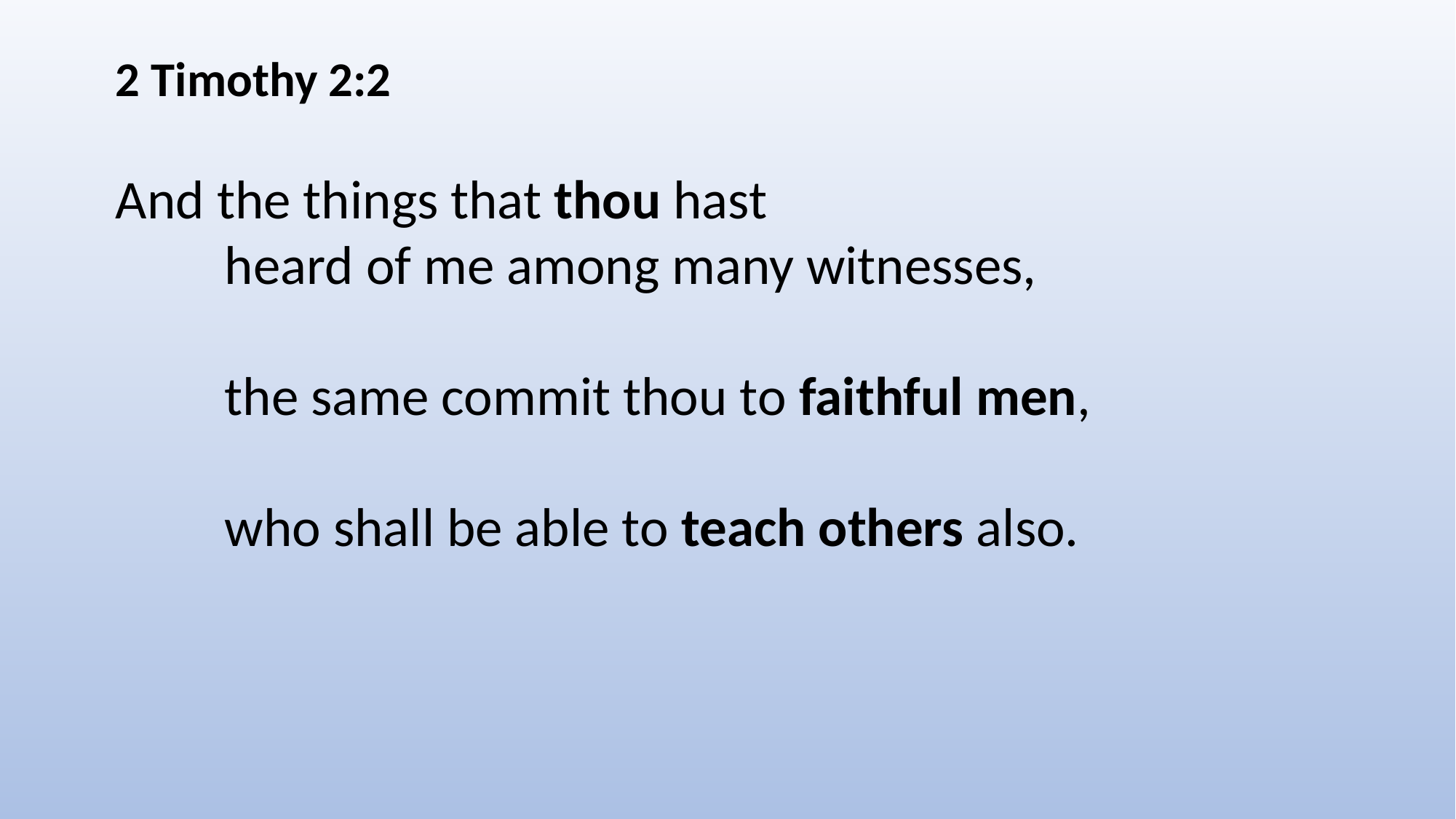

2 Timothy 2:2

And the things that thou hast
	heard of me among many witnesses,

	the same commit thou to faithful men,

	who shall be able to teach others also.